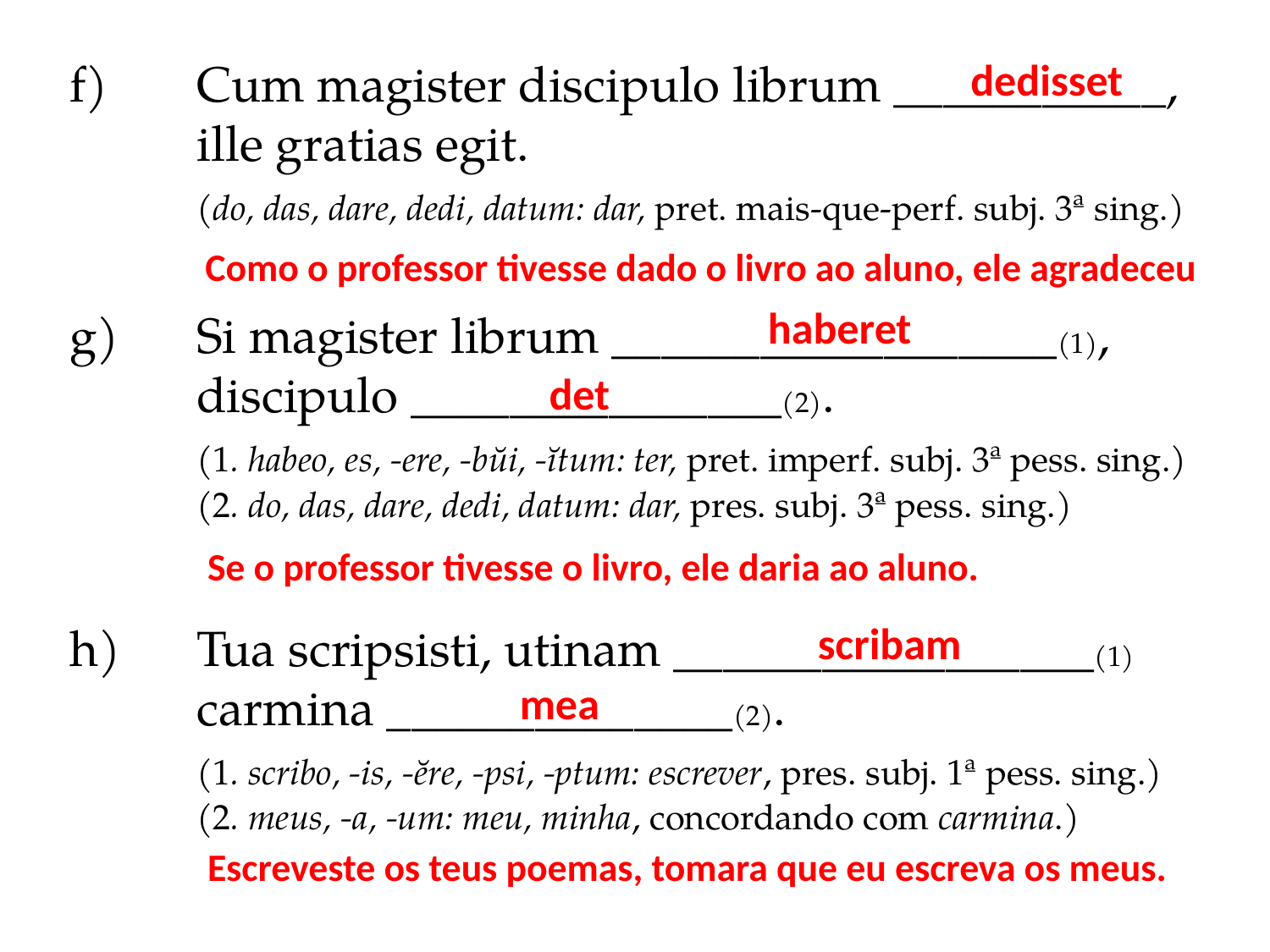

f) 	Cum magister discipulo librum ___________, 	ille gratias egit.
	(do, das, dare, dedi, datum: dar, pret. mais-que-perf. subj. 3ª sing.)

g) 	Si magister librum __________________(1), 	discipulo _______________(2).
	(1. habeo, es, -ere, -bŭi, -ĭtum: ter, pret. imperf. subj. 3ª pess. sing.)
	(2. do, das, dare, dedi, datum: dar, pres. subj. 3ª pess. sing.)

h) 	Tua scripsisti, utinam _________________(1) 	carmina ______________(2).
	(1. scribo, -is, -ĕre, -psi, -ptum: escrever, pres. subj. 1ª pess. sing.)
	(2. meus, -a, -um: meu, minha, concordando com carmina.)
dedisset
Como o professor tivesse dado o livro ao aluno, ele agradeceu
haberet
det
Se o professor tivesse o livro, ele daria ao aluno.
scribam
mea
Escreveste os teus poemas, tomara que eu escreva os meus.